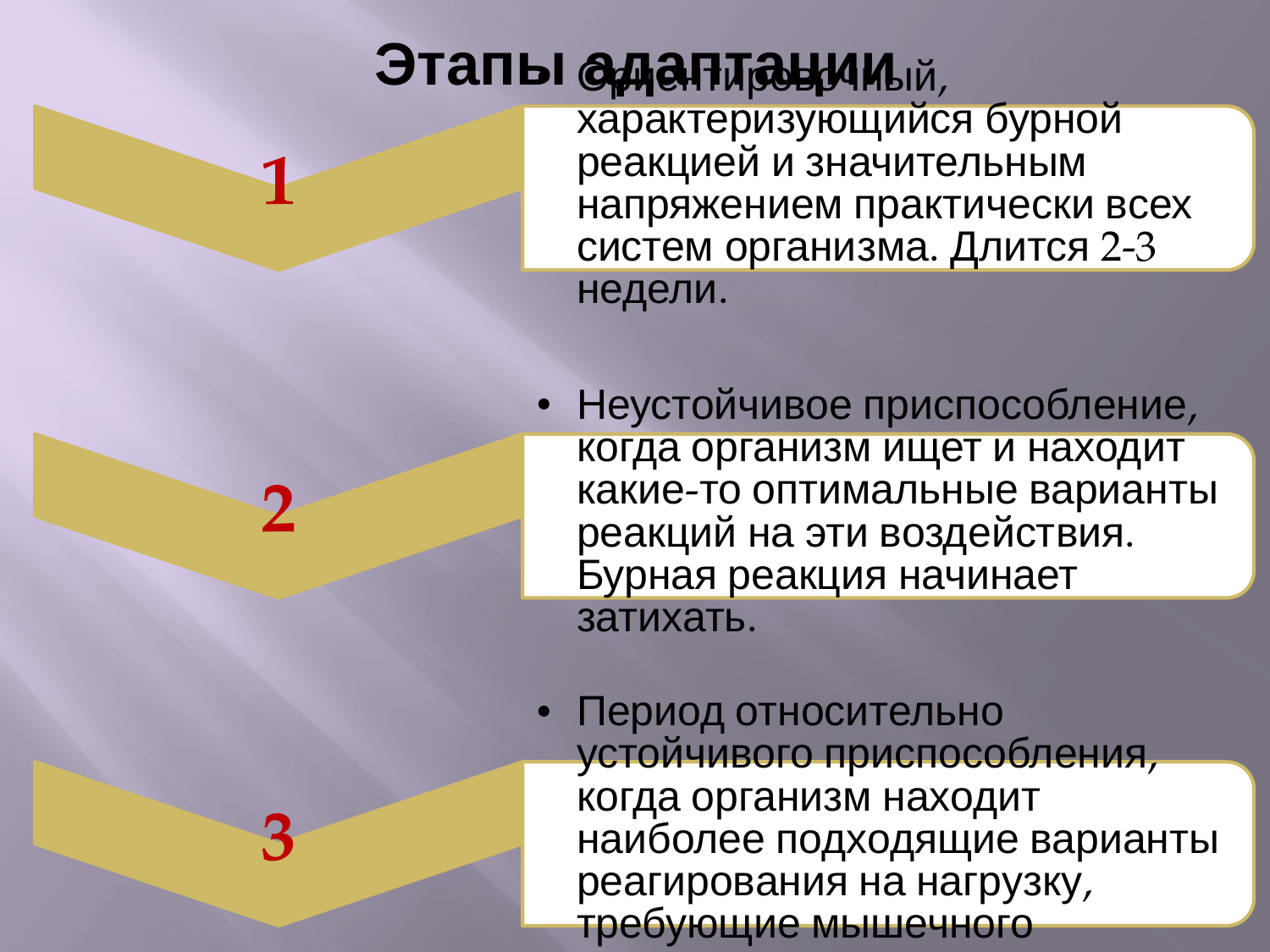

# Этапы адаптации
1
2
Неустойчивое приспособление, когда организм ищет и находит какие-то оптимальные варианты реакций на эти воздействия. Бурная реакция начинает затихать.
3